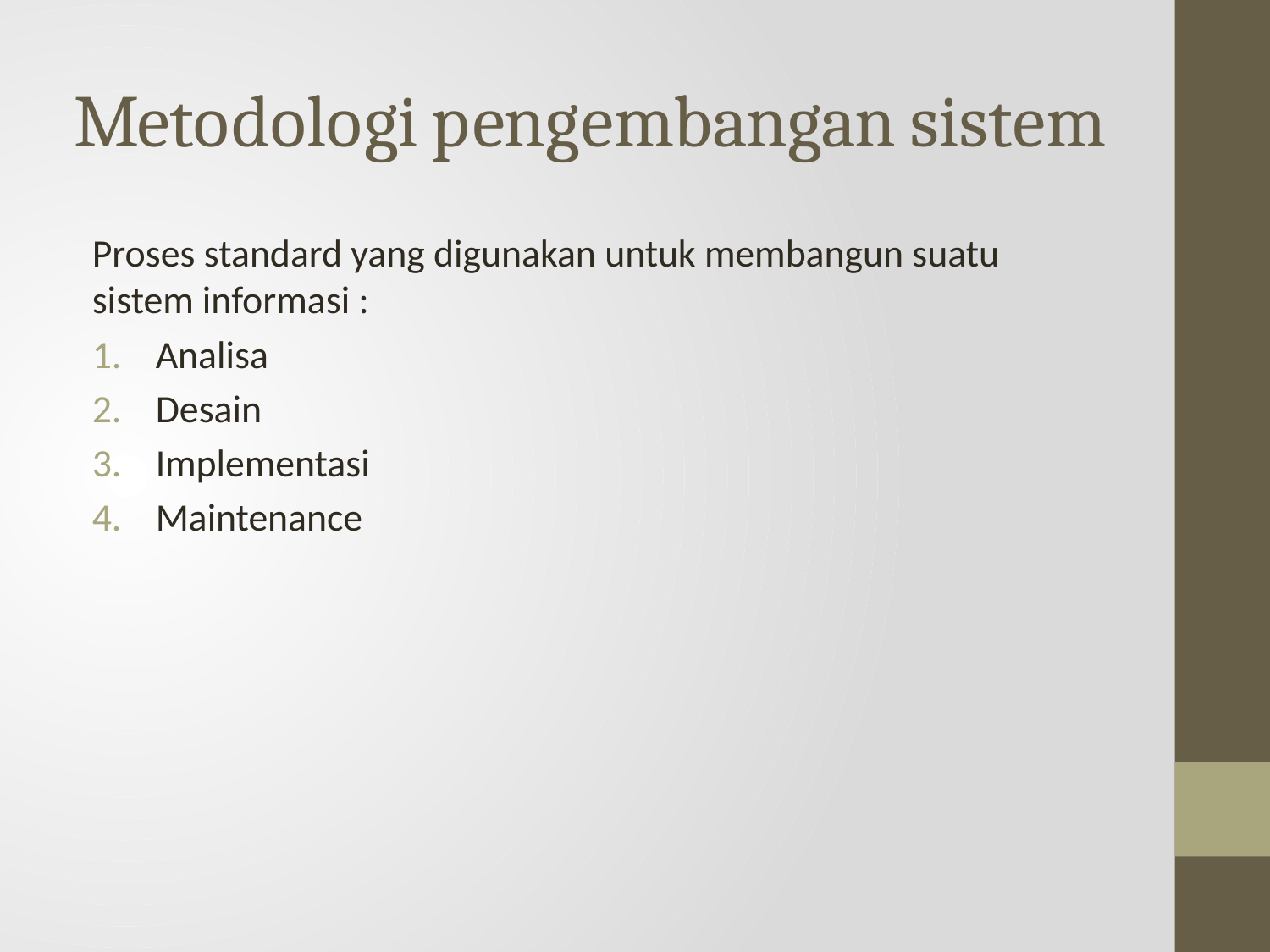

# Metodologi pengembangan sistem
Proses standard yang digunakan untuk membangun suatu sistem informasi :
Analisa
Desain
Implementasi
Maintenance